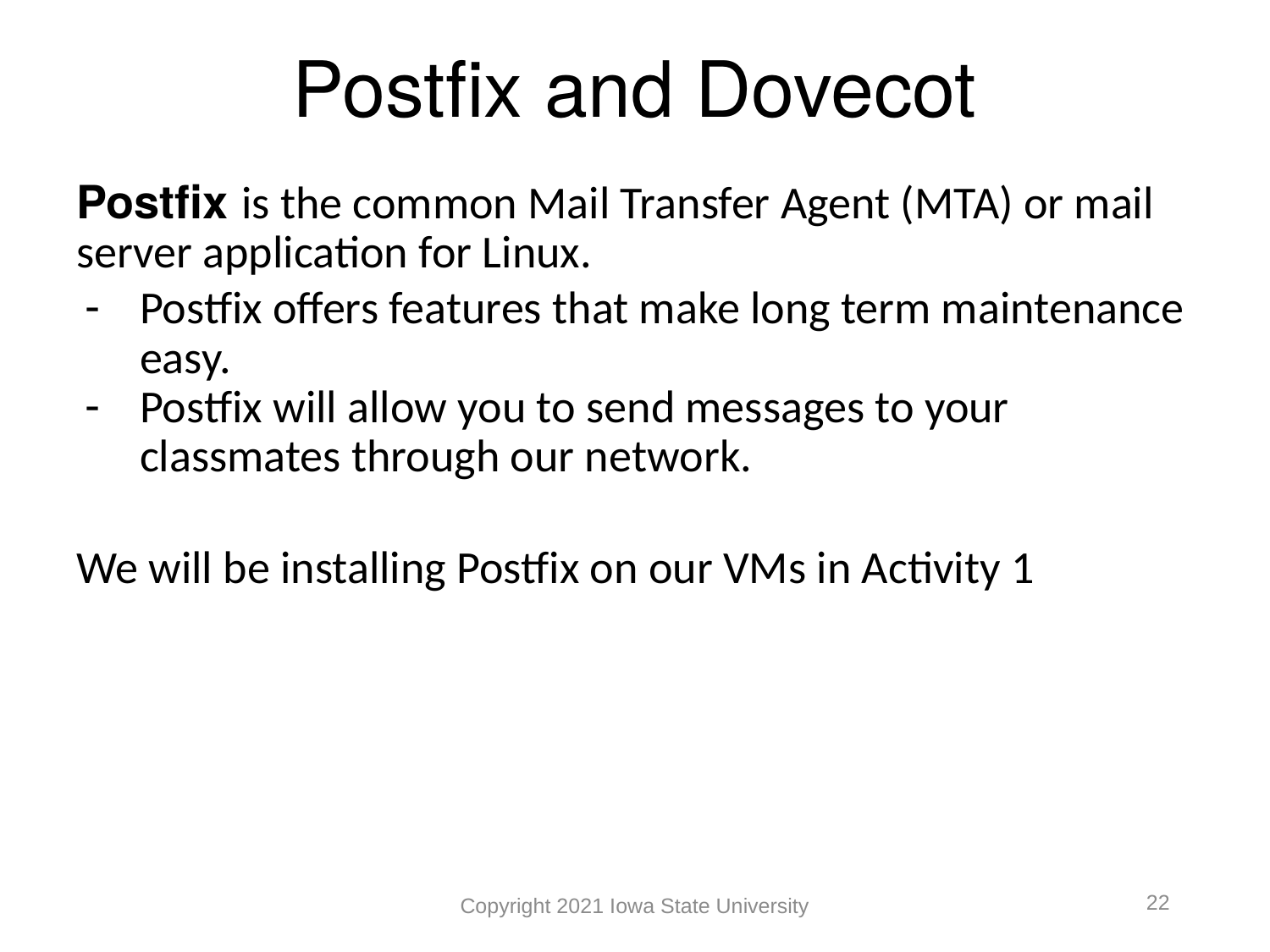

# Postfix and Dovecot
Postfix is the common Mail Transfer Agent (MTA) or mail server application for Linux.
Postfix offers features that make long term maintenance easy.
Postfix will allow you to send messages to your classmates through our network.

We will be installing Postfix on our VMs in Activity 1

22
Copyright 2021 Iowa State University